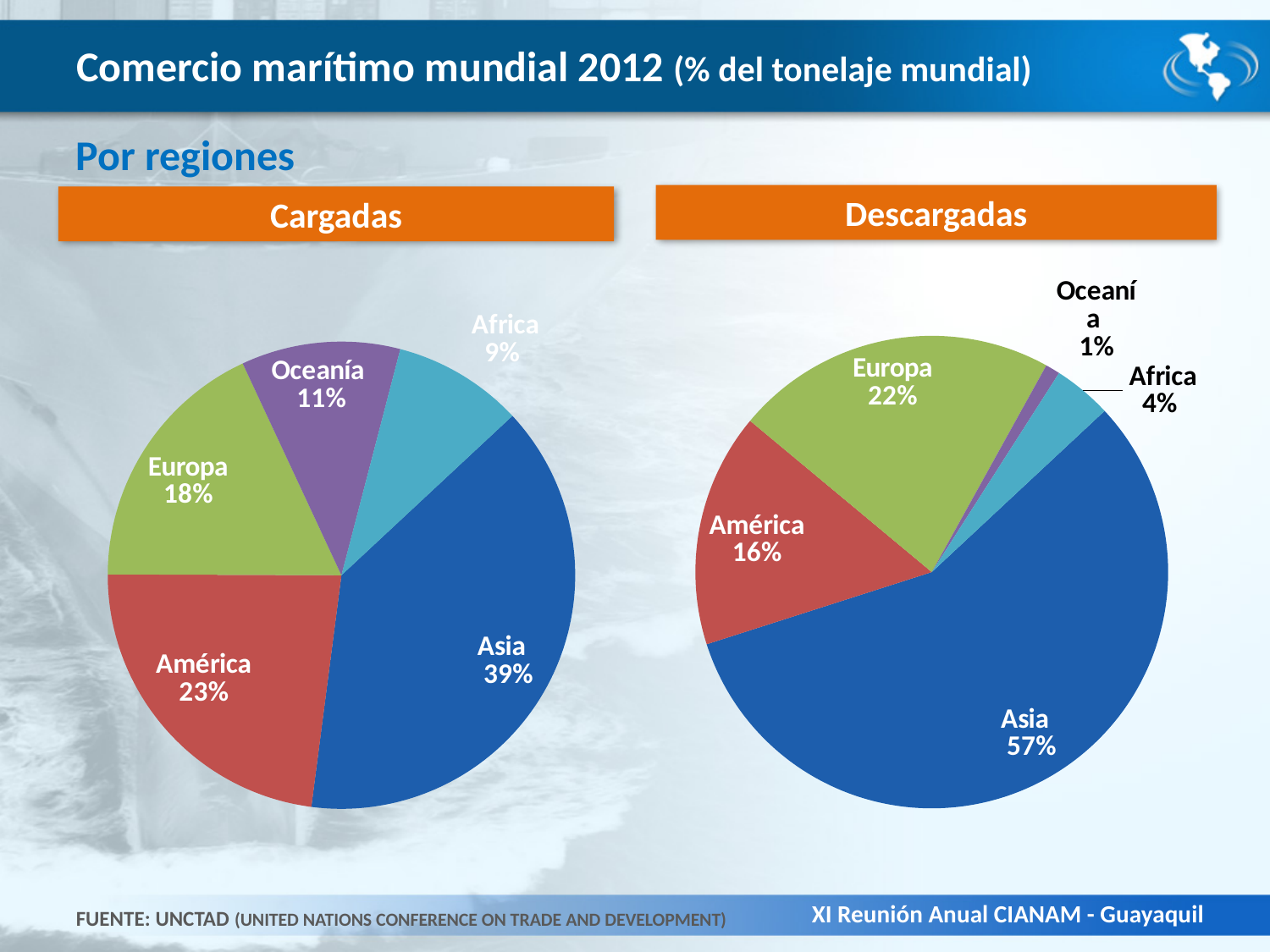

# Comercio marítimo mundial 2012 (% del tonelaje mundial)
Por regiones
Descargadas
Cargadas

### Chart

| Category |  |
|---|---|
| Asia   | 39.0 |
| América | 23.0 |
| Europa | 18.0 |
| Oceanía  | 11.0 |
|  Africa | 9.0 |

### Chart

| Category | Unloaded |
|---|---|
| Asia   | 57.0 |
| América | 16.0 |
| Europa | 22.0 |
| Oceanía  | 1.0 |
|  Africa | 4.0 |
FUENTE: UNCTAD (UNITED NATIONS CONFERENCE ON TRADE AND DEVELOPMENT)